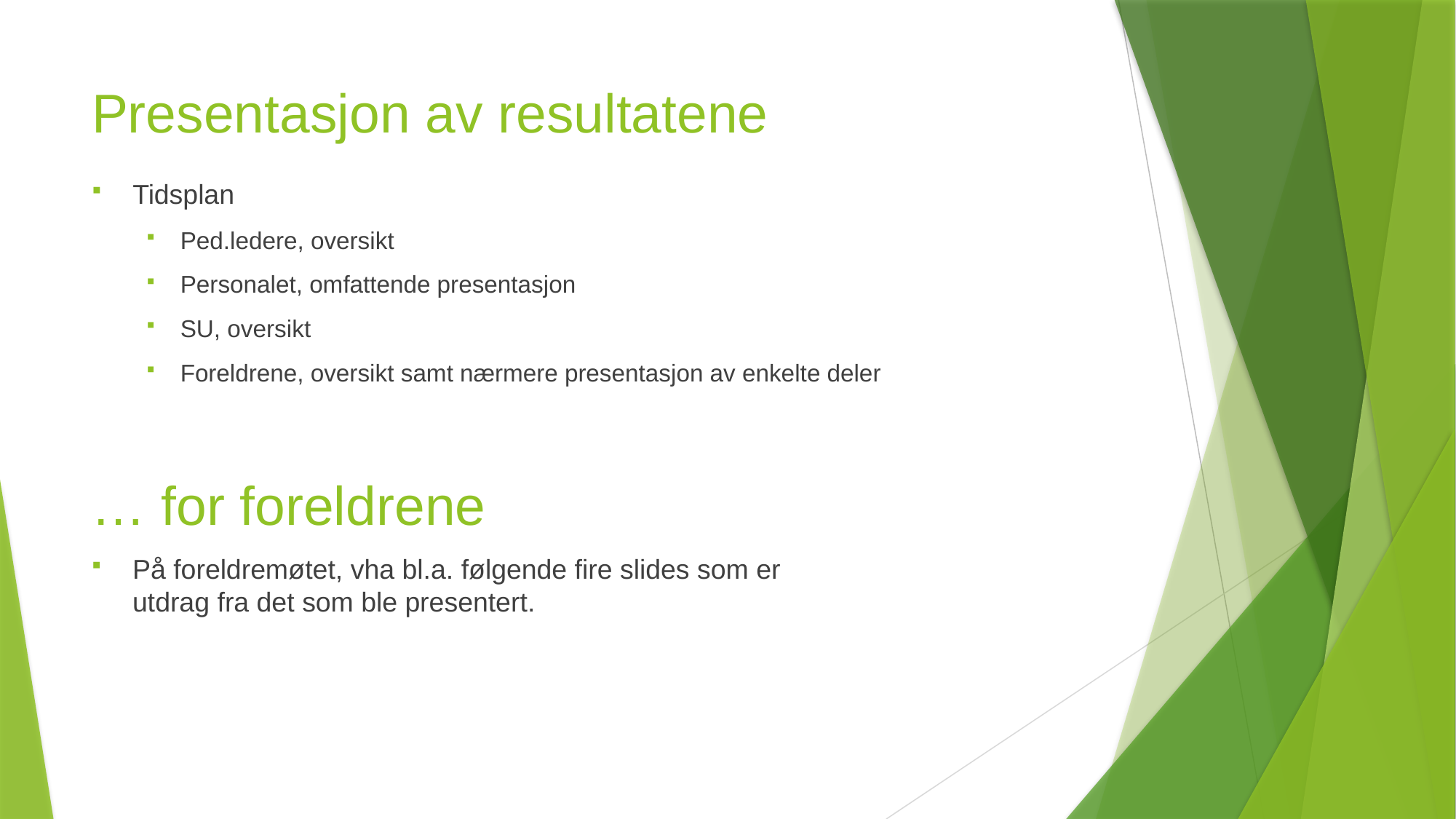

# Presentasjon av resultatene
Tidsplan
Ped.ledere, oversikt
Personalet, omfattende presentasjon
SU, oversikt
Foreldrene, oversikt samt nærmere presentasjon av enkelte deler

… for foreldrene
På foreldremøtet, vha bl.a. følgende fire slides som er utdrag fra det som ble presentert.